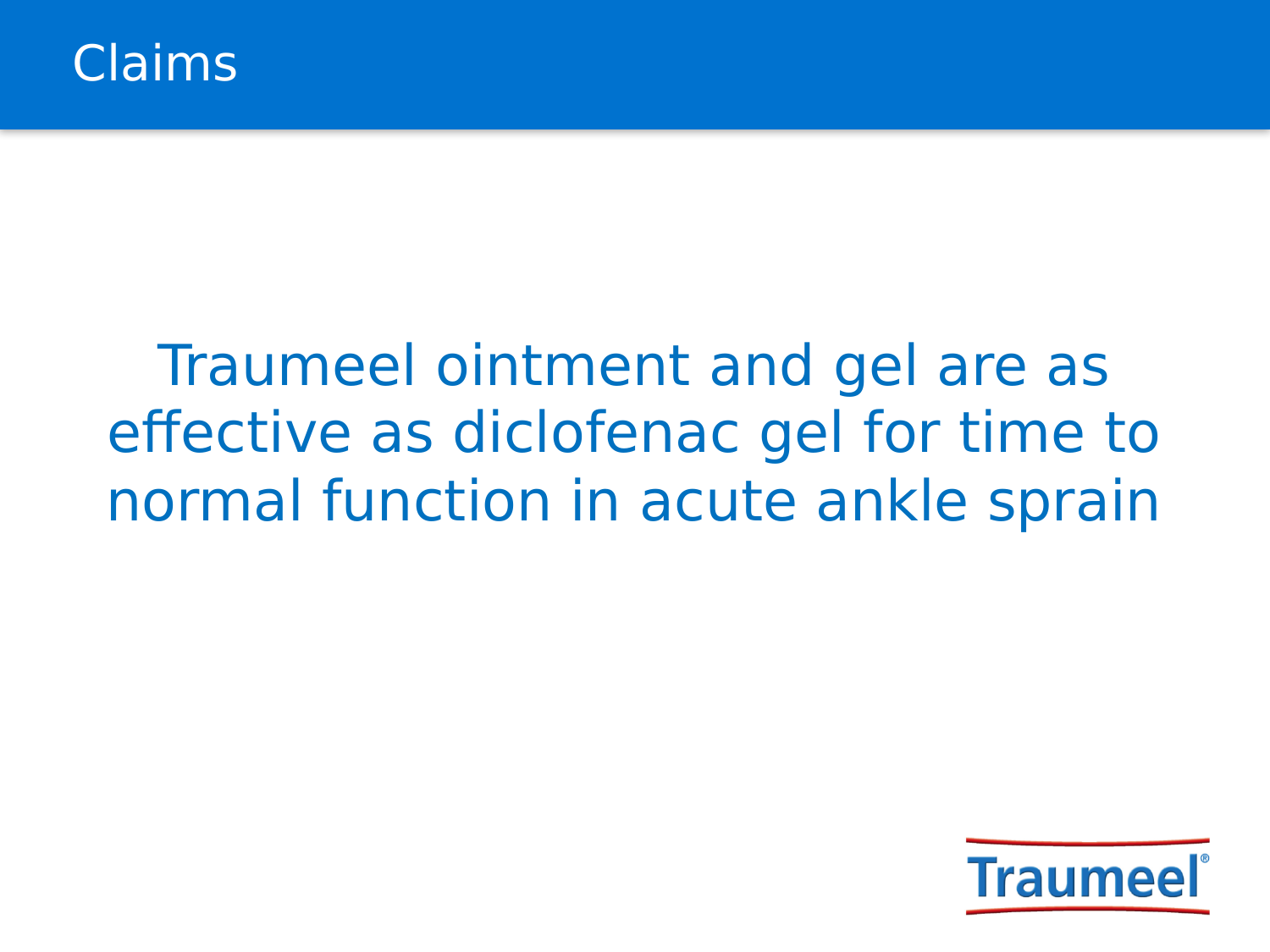

Claims
#

Traumeel ointment and gel are as effective as diclofenac gel for time to normal function in acute ankle sprain